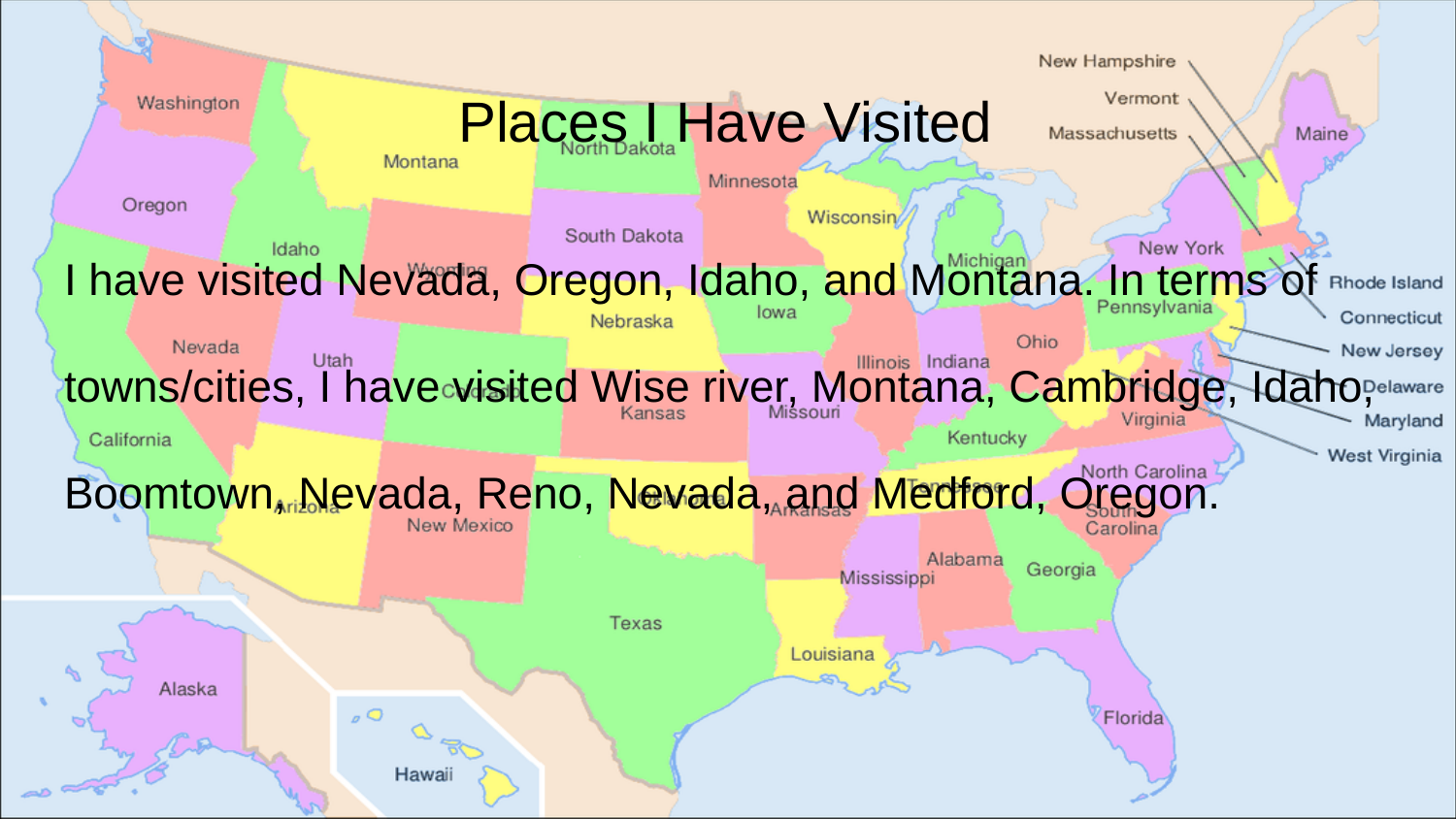

# Places I Have Visited
I have visited Nevada, Oregon, Idaho, and Montana. In terms of towns/cities, I have visited Wise river, Montana, Cambridge, Idaho, Boomtown, Nevada, Reno, Nevada, and Medford, Oregon.